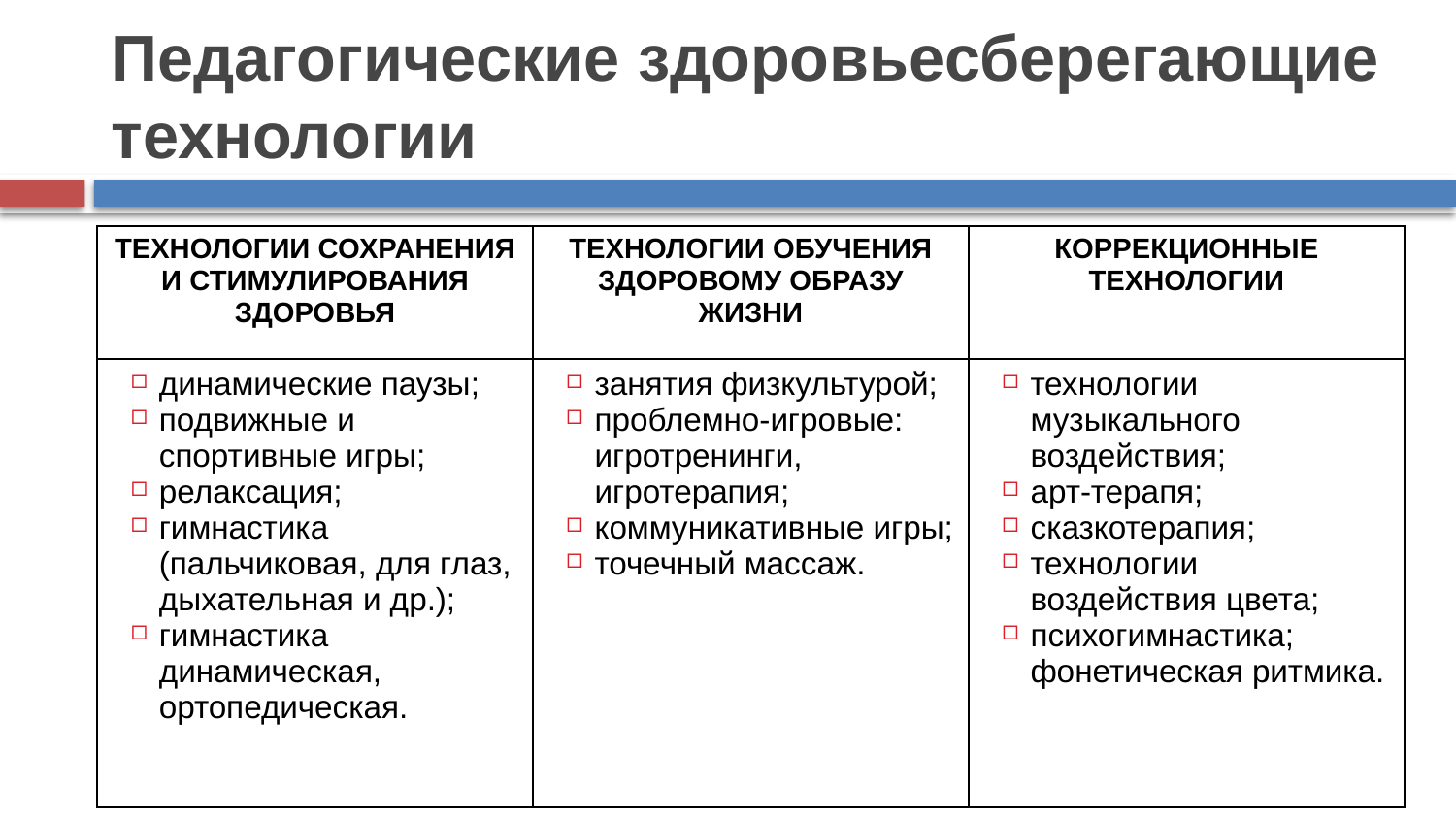

Педагогические здоровьесберегающие технологии
| Технологии сохранения и стимулирования здоровья | Технологии обучения здоровому образу жизни | Коррекционные технологии |
| --- | --- | --- |
| динамические паузы; подвижные и спортивные игры; релаксация; гимнастика (пальчиковая, для глаз, дыхательная и др.); гимнастика динамическая, ортопедическая. | занятия физкультурой; проблемно-игровые: игротренинги, игротерапия; коммуникативные игры; точечный массаж. | технологии музыкального воздействия; арт-терапя; сказкотерапия; технологии воздействия цвета; психогимнастика; фонетическая ритмика. |